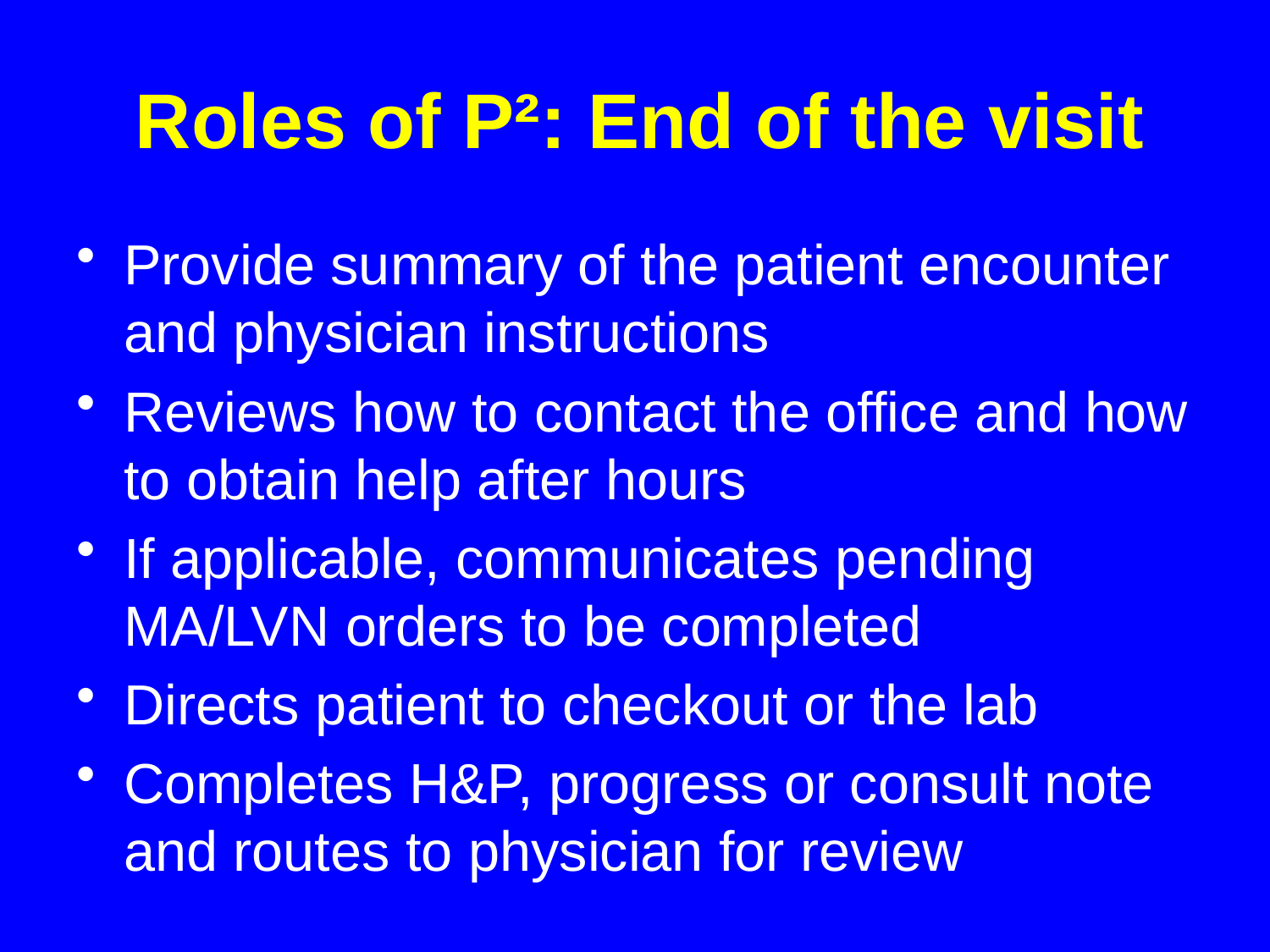

# Roles of P²: End of the visit
Provide summary of the patient encounter and physician instructions
Reviews how to contact the office and how to obtain help after hours
If applicable, communicates pending MA/LVN orders to be completed
Directs patient to checkout or the lab
Completes H&P, progress or consult note and routes to physician for review